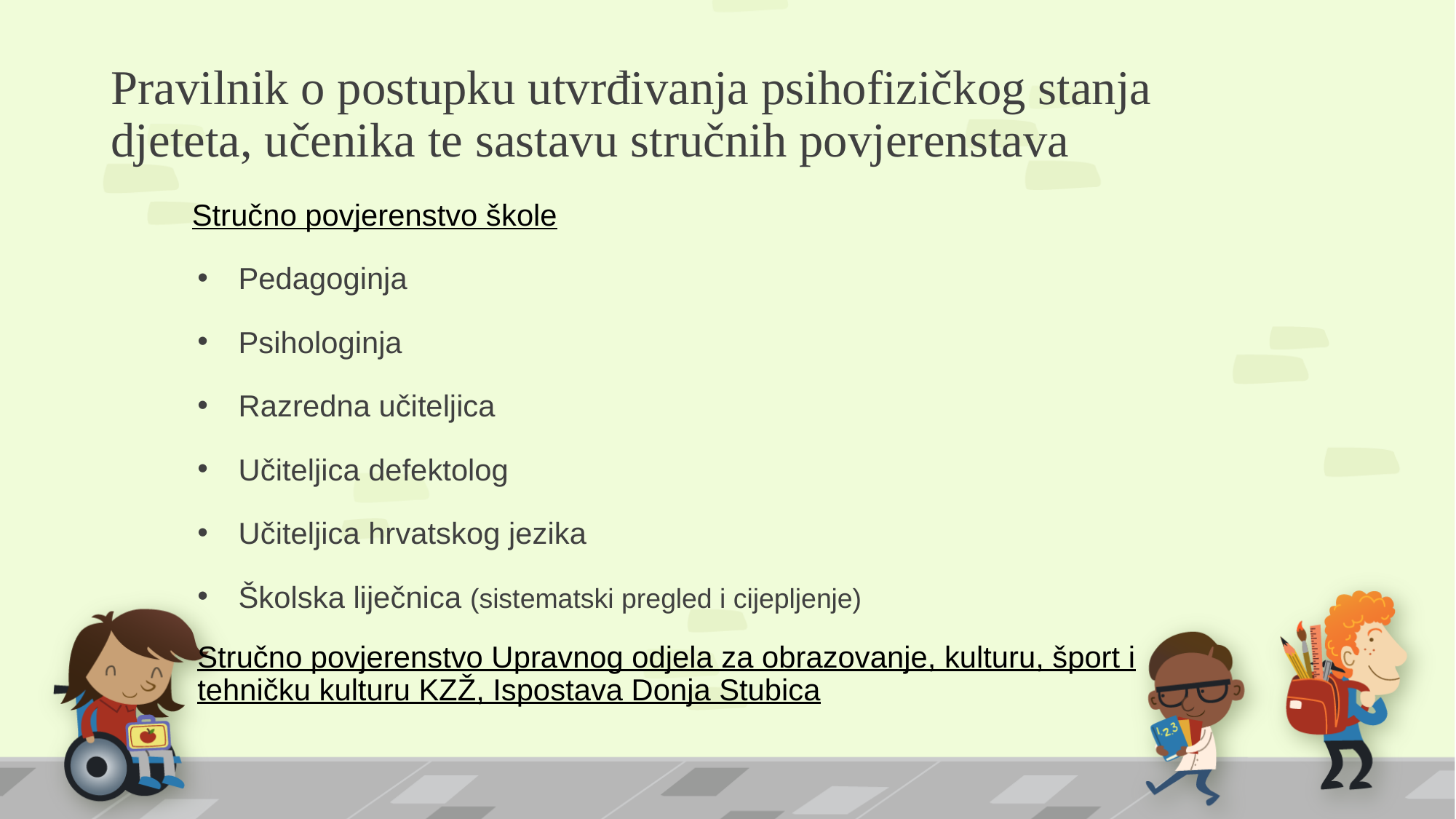

# Pravilnik o postupku utvrđivanja psihofizičkog stanja djeteta, učenika te sastavu stručnih povjerenstava
Stručno povjerenstvo škole
Pedagoginja
Psihologinja
Razredna učiteljica
Učiteljica defektolog
Učiteljica hrvatskog jezika
Školska liječnica (sistematski pregled i cijepljenje)
Stručno povjerenstvo Upravnog odjela za obrazovanje, kulturu, šport i tehničku kulturu KZŽ, Ispostava Donja Stubica